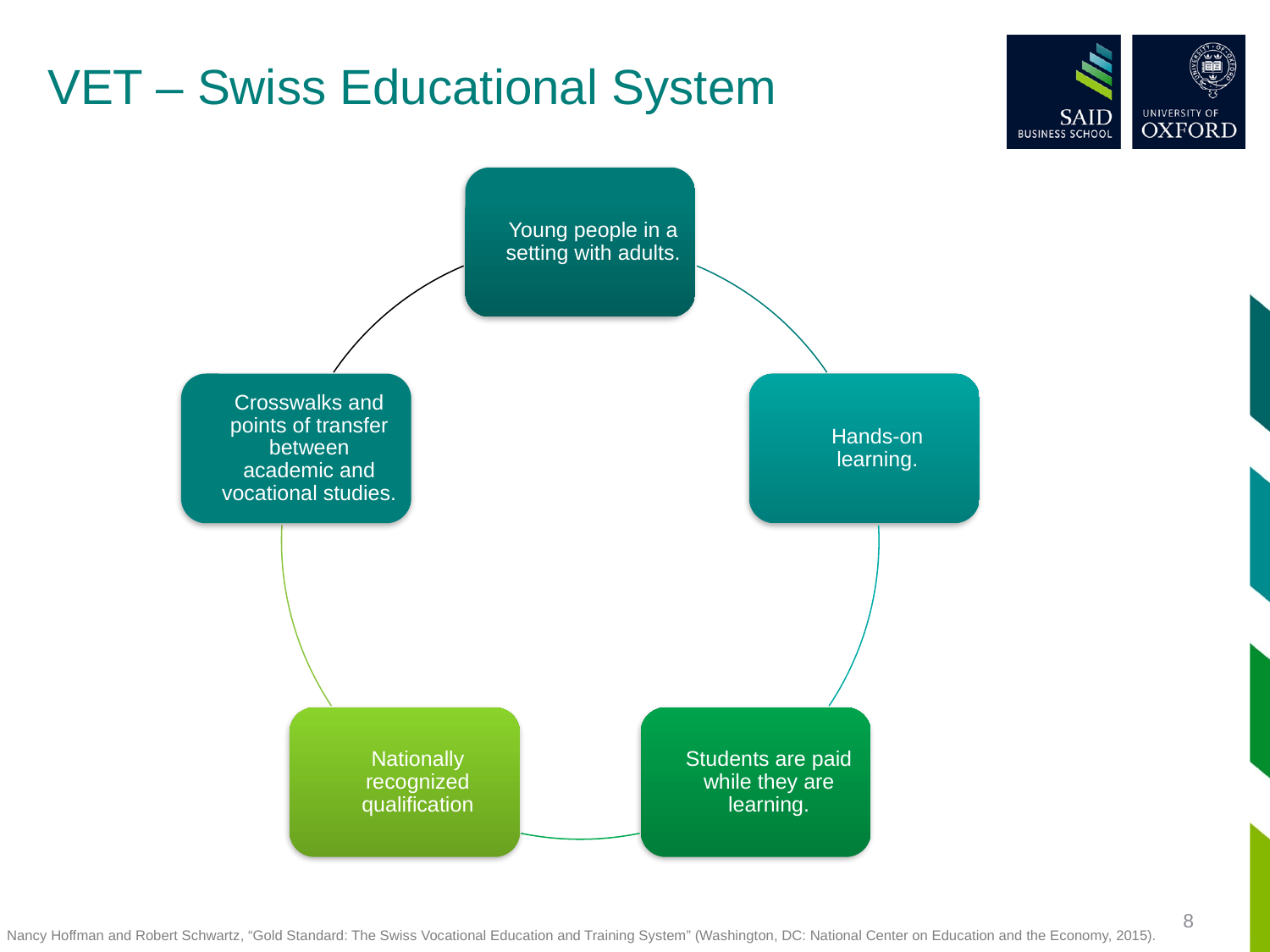

# VET – Swiss Educational System
Young people in a setting with adults.
Hands-on learning.
Students are paid while they are learning.
Nationally recognized qualification
Crosswalks and points of transfer between academic and vocational studies.
8
Nancy Hoffman and Robert Schwartz, “Gold Standard: The Swiss Vocational Education and Training System” (Washington, DC: National Center on Education and the Economy, 2015).